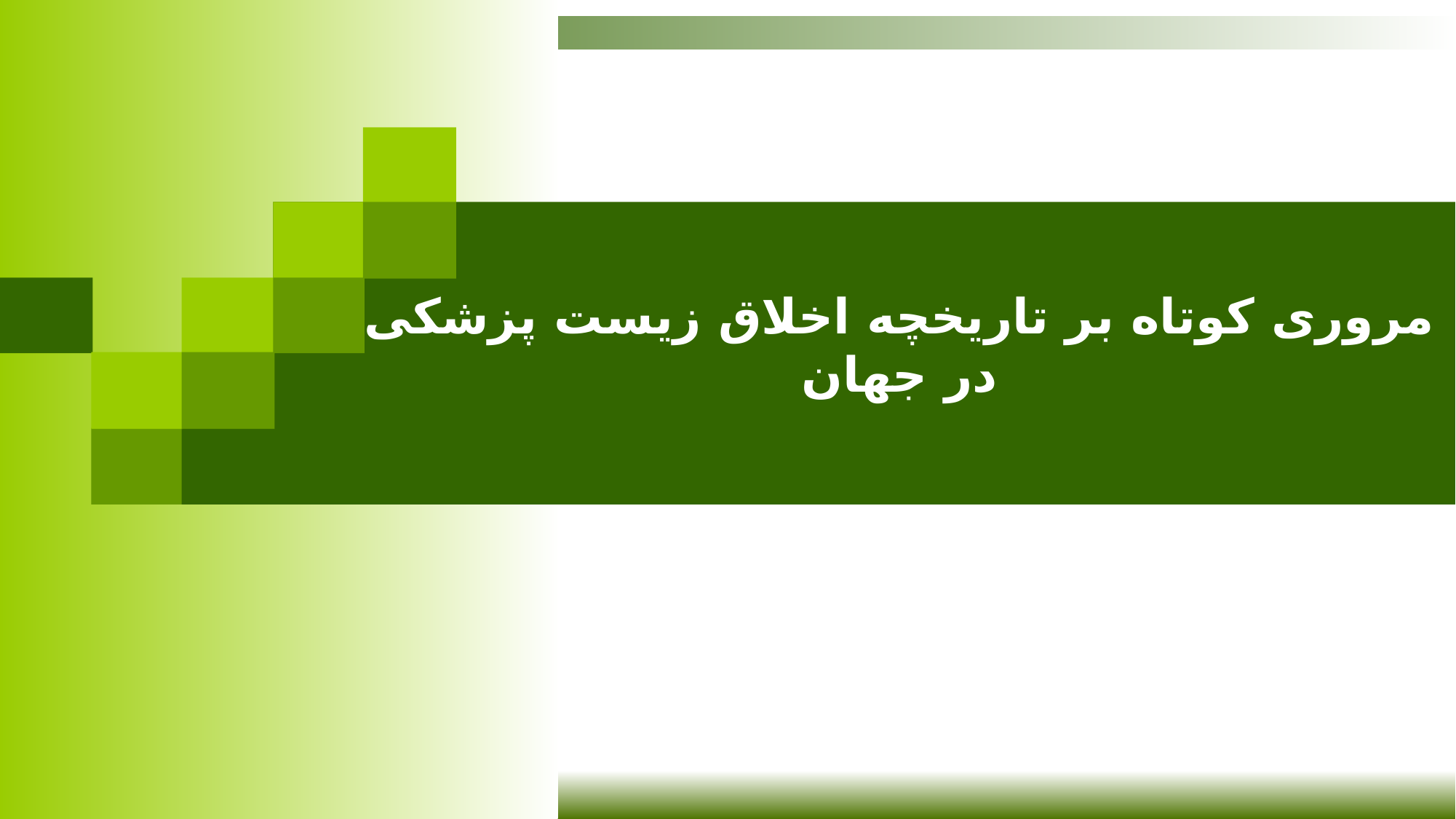

# مروری کوتاه بر تاریخچه اخلاق زیست پزشکی در جهان